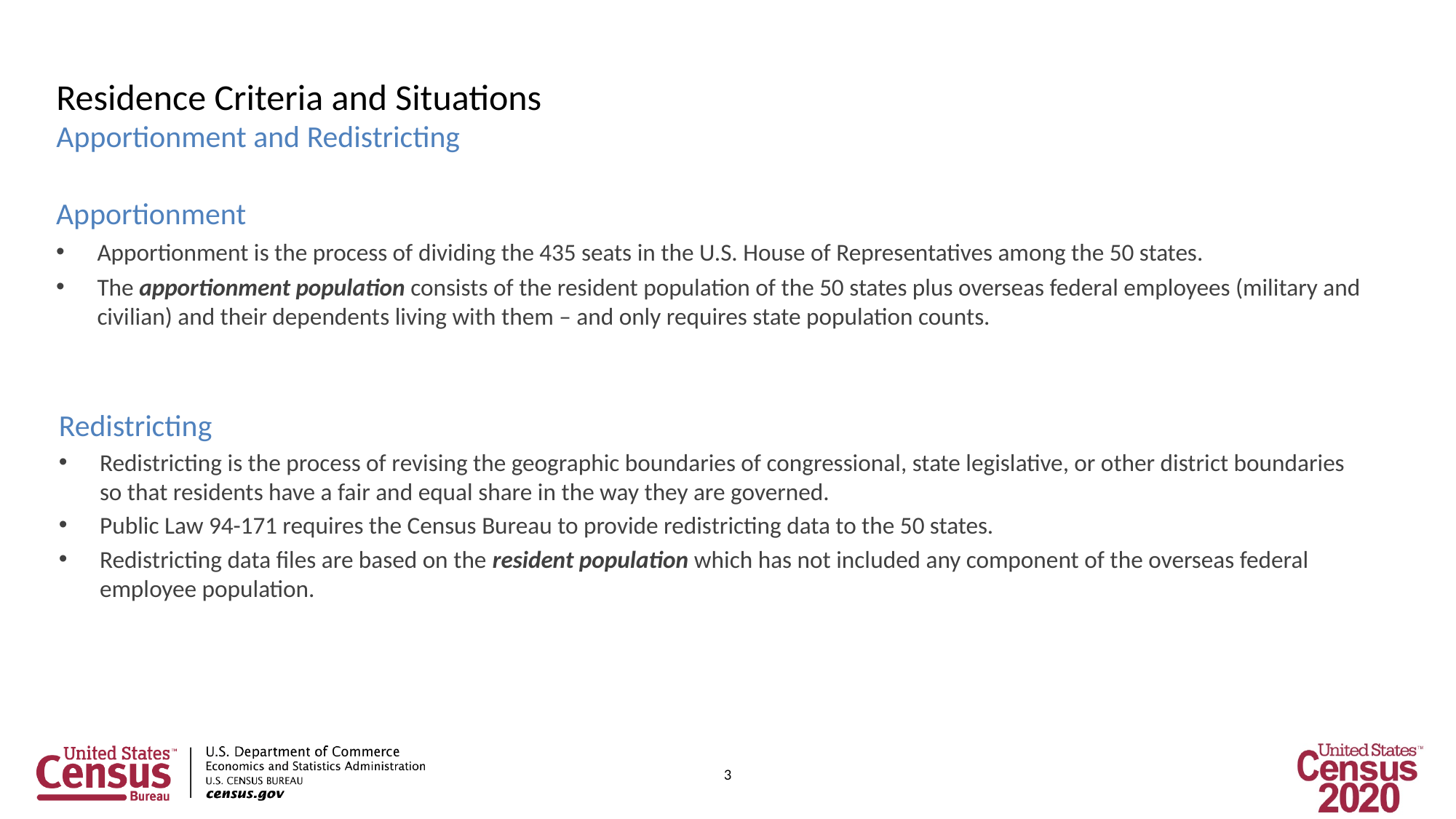

Residence Criteria and Situations
Apportionment and Redistricting
Apportionment
Apportionment is the process of dividing the 435 seats in the U.S. House of Representatives among the 50 states.
The apportionment population consists of the resident population of the 50 states plus overseas federal employees (military and civilian) and their dependents living with them – and only requires state population counts.
Redistricting
Redistricting is the process of revising the geographic boundaries of congressional, state legislative, or other district boundaries so that residents have a fair and equal share in the way they are governed.
Public Law 94-171 requires the Census Bureau to provide redistricting data to the 50 states.
Redistricting data files are based on the resident population which has not included any component of the overseas federal employee population.

3